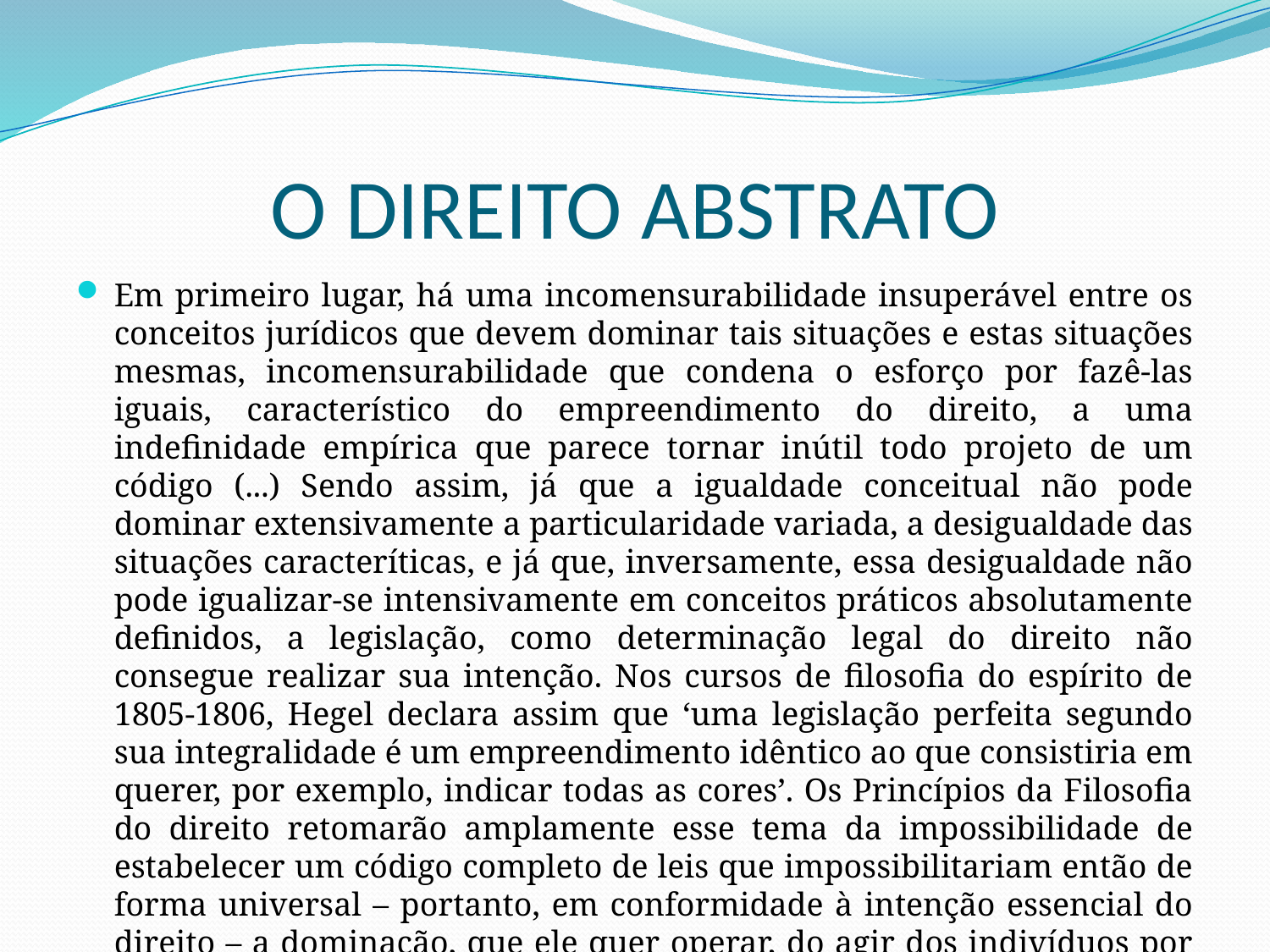

# O DIREITO ABSTRATO
Em primeiro lugar, há uma incomensurabilidade insuperável entre os conceitos jurídicos que devem dominar tais situações e estas situações mesmas, incomensurabilidade que condena o esforço por fazê-las iguais, característico do empreendimento do direito, a uma indefinidade empírica que parece tornar inútil todo projeto de um código (...) Sendo assim, já que a igualdade conceitual não pode dominar extensivamente a particularidade variada, a desigualdade das situações caracteríticas, e já que, inversamente, essa desigualdade não pode igualizar-se intensivamente em conceitos práticos absolutamente definidos, a legislação, como determinação legal do direito não consegue realizar sua intenção. Nos cursos de filosofia do espírito de 1805-1806, Hegel declara assim que ‘uma legislação perfeita segundo sua integralidade é um empreendimento idêntico ao que consistiria em querer, por exemplo, indicar todas as cores’. Os Princípios da Filosofia do direito retomarão amplamente esse tema da impossibilidade de estabelecer um código completo de leis que impossibilitariam então de forma universal – portanto, em conformidade à intenção essencial do direito – a dominação, que ele quer operar, do agir dos indivíduos por normas universais” (Bourgueois, p. 46 e 47).